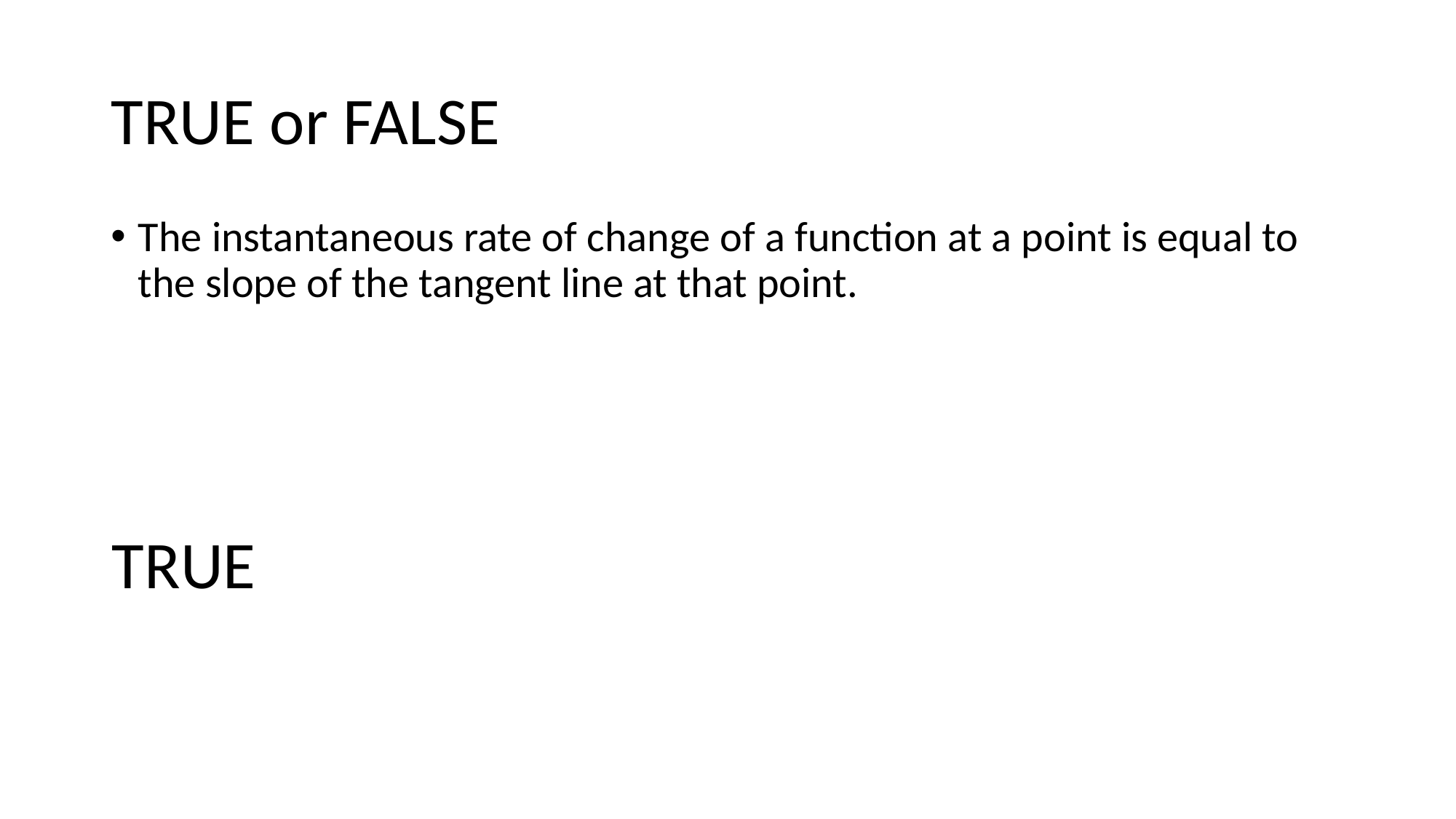

# TRUE or FALSE
The instantaneous rate of change of a function at a point is equal to the slope of the tangent line at that point.
TRUE